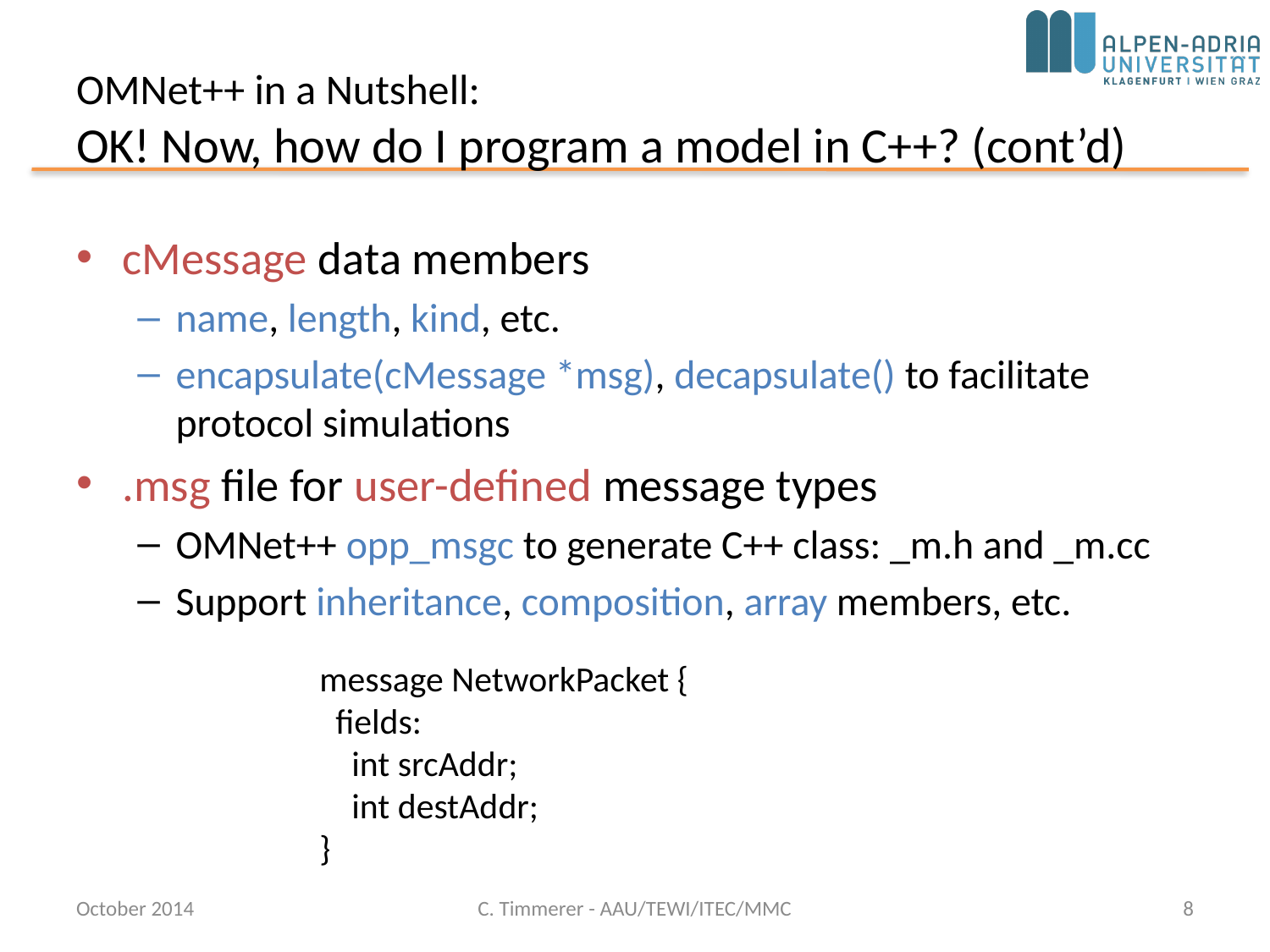

# OMNet++ in a Nutshell: OK! Now, how do I program a model in C++? (cont’d)
cMessage data members
name, length, kind, etc.
encapsulate(cMessage *msg), decapsulate() to facilitate protocol simulations
.msg file for user-defined message types
OMNet++ opp_msgc to generate C++ class: _m.h and _m.cc
Support inheritance, composition, array members, etc.
message NetworkPacket {
  fields:
    int srcAddr;
    int destAddr;
}
October 2014
C. Timmerer - AAU/TEWI/ITEC/MMC
8